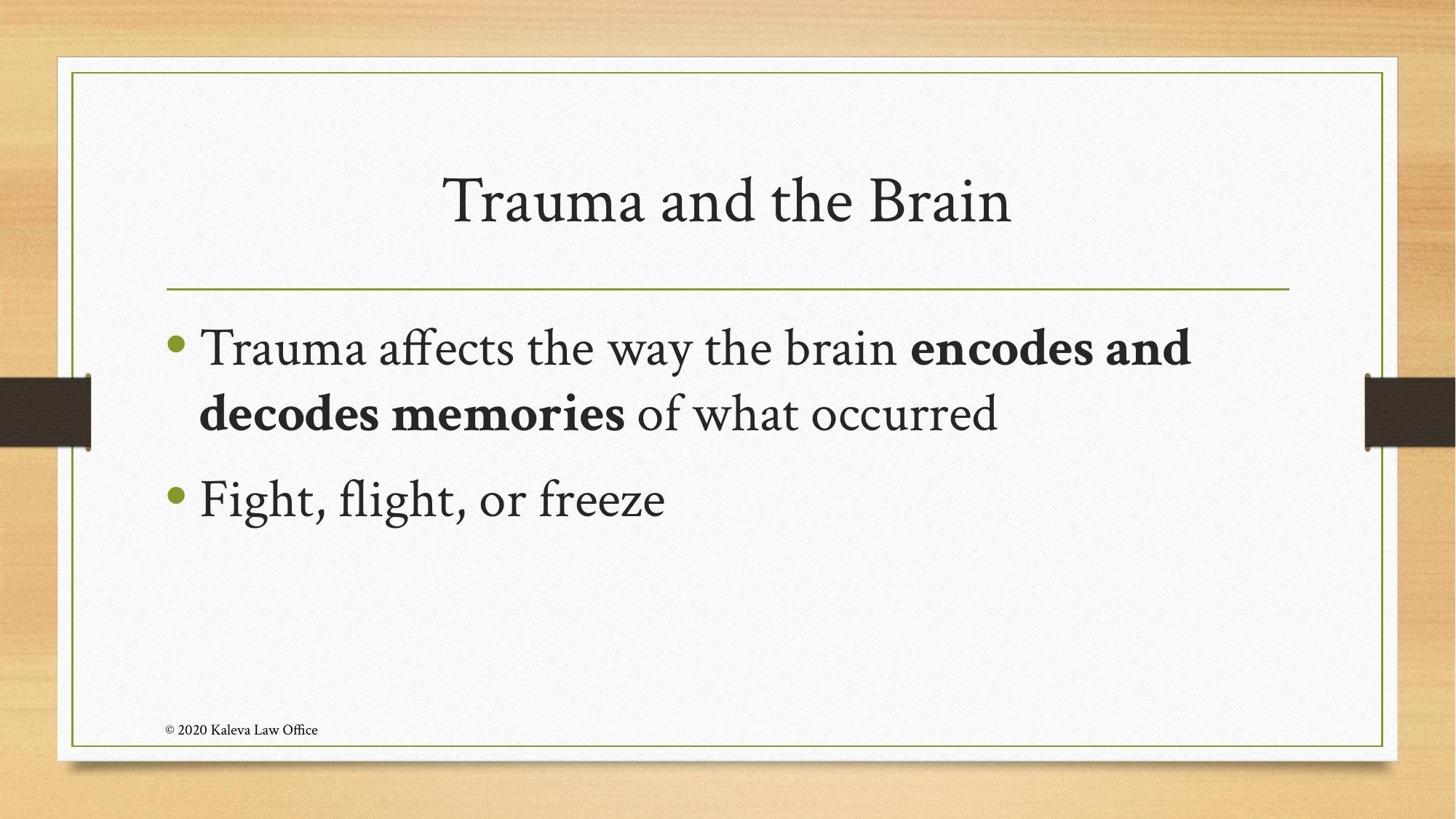

# Trauma and the Brain
Trauma affects the way the brain encodes and decodes memories of what occurred
Fight, flight, or freeze
© 2020 Kaleva Law Office